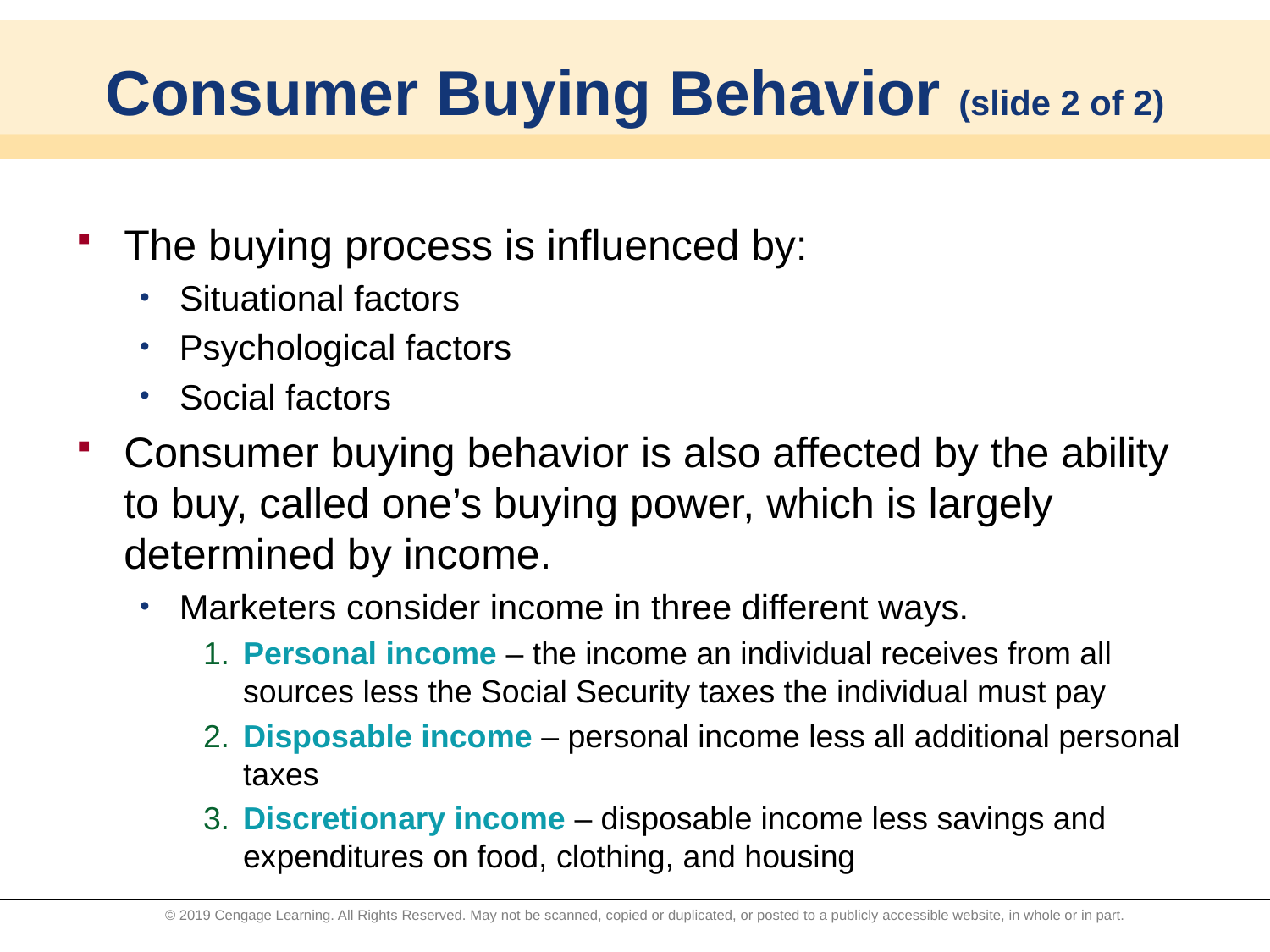

# Consumer Buying Behavior (slide 2 of 2)
The buying process is influenced by:
Situational factors
Psychological factors
Social factors
Consumer buying behavior is also affected by the ability to buy, called one’s buying power, which is largely determined by income.
Marketers consider income in three different ways.
1.	Personal income – the income an individual receives from all sources less the Social Security taxes the individual must pay
2.	Disposable income – personal income less all additional personal taxes
3.	Discretionary income – disposable income less savings and expenditures on food, clothing, and housing